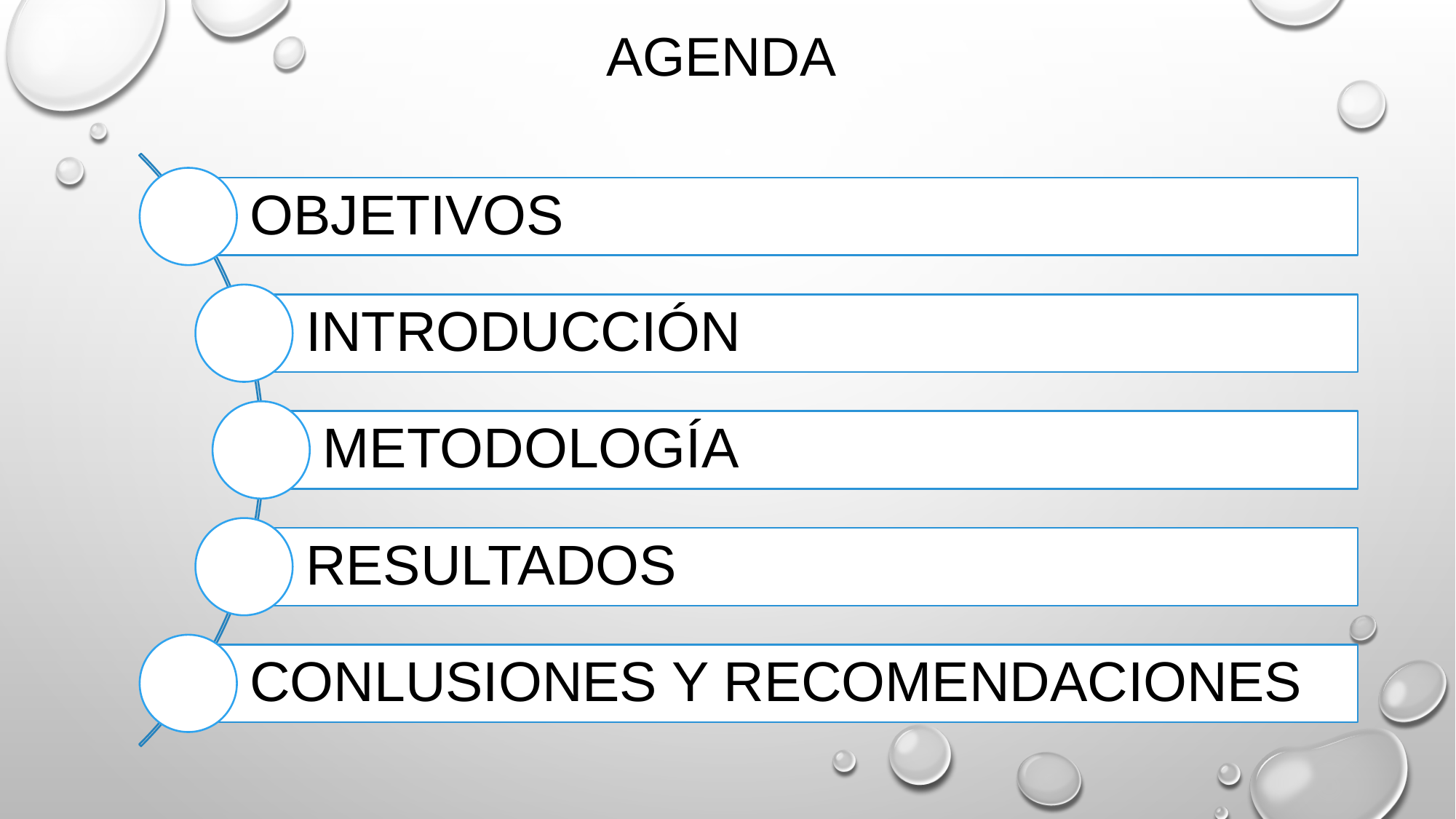

# Agenda
OBJETIVOS
INTRODUCCIÓN
METODOLOGÍA
RESULTADOS
CONLUSIONES Y RECOMENDACIONES